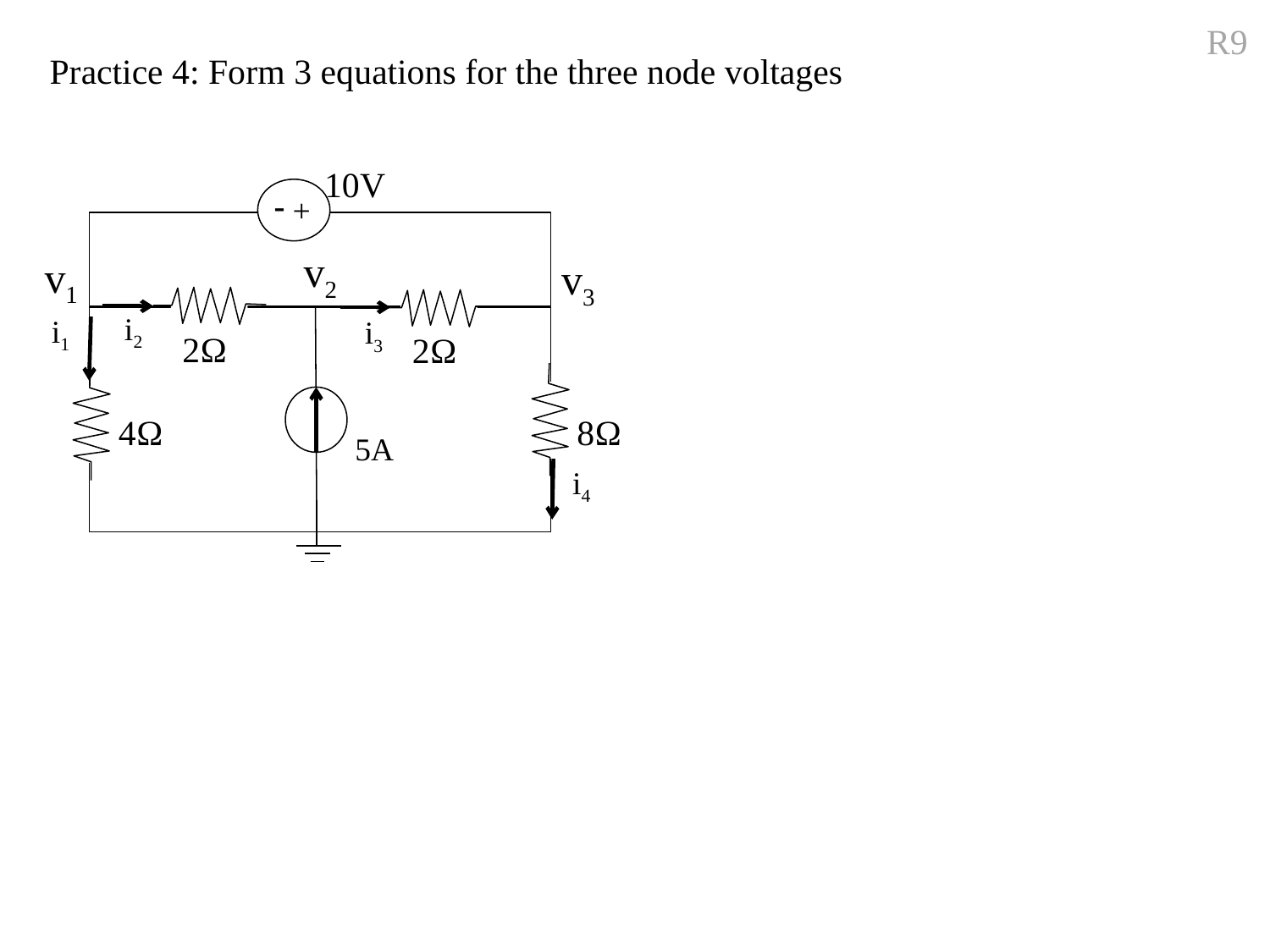

R9
Practice 4: Form 3 equations for the three node voltages
10V

+ −

v2
v1
v3

 i2
 i1
 i3

2Ω
2Ω

8Ω
4Ω

5A
 i4